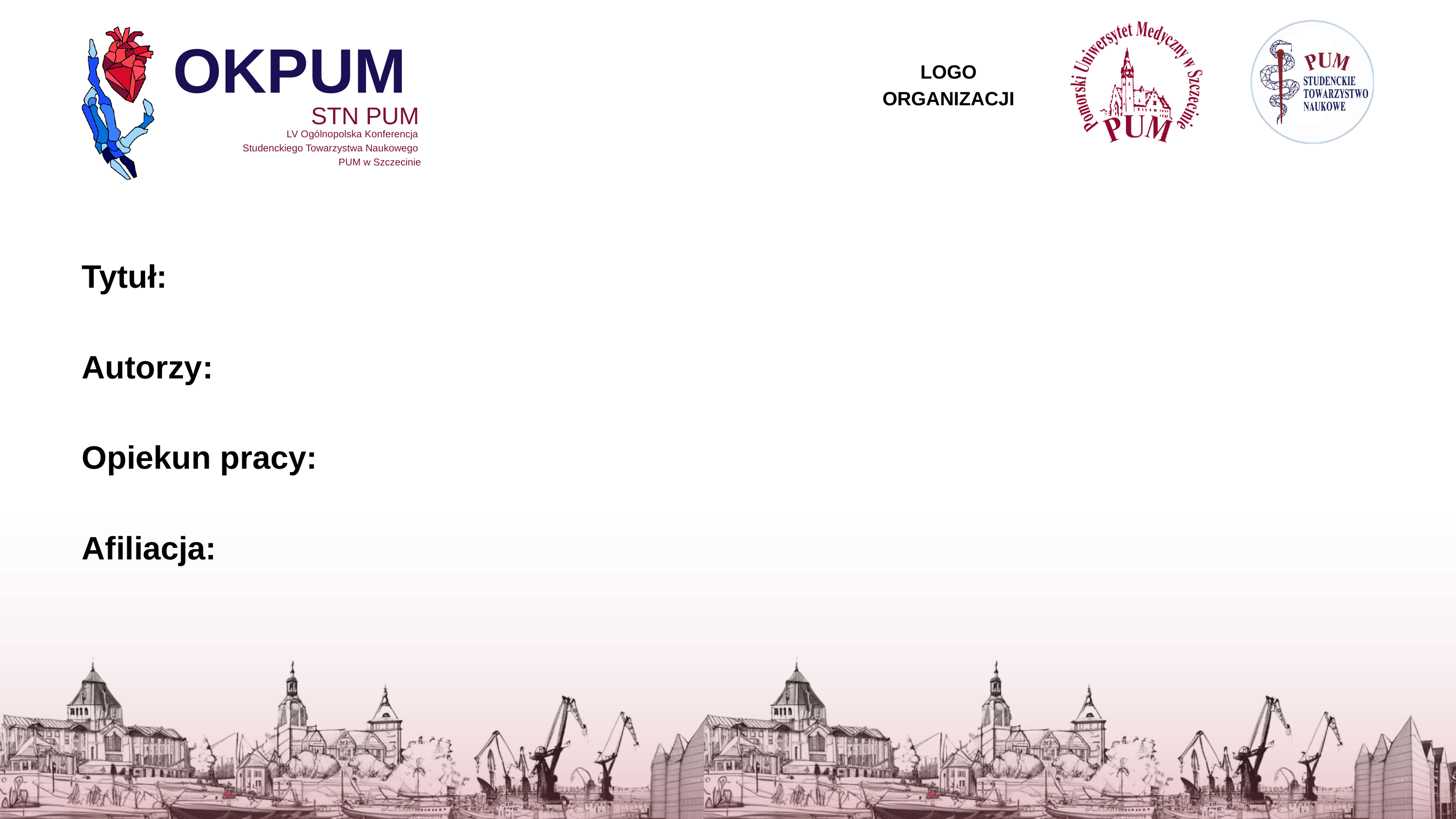

OKPUM

LOGO ORGANIZACJI
STN PUM
LV Ogólnopolska Konferencja
Studenckiego Towarzystwa Naukowego
PUM w Szczecinie
Tytuł:

Autorzy:

Opiekun pracy:

Afiliacja: